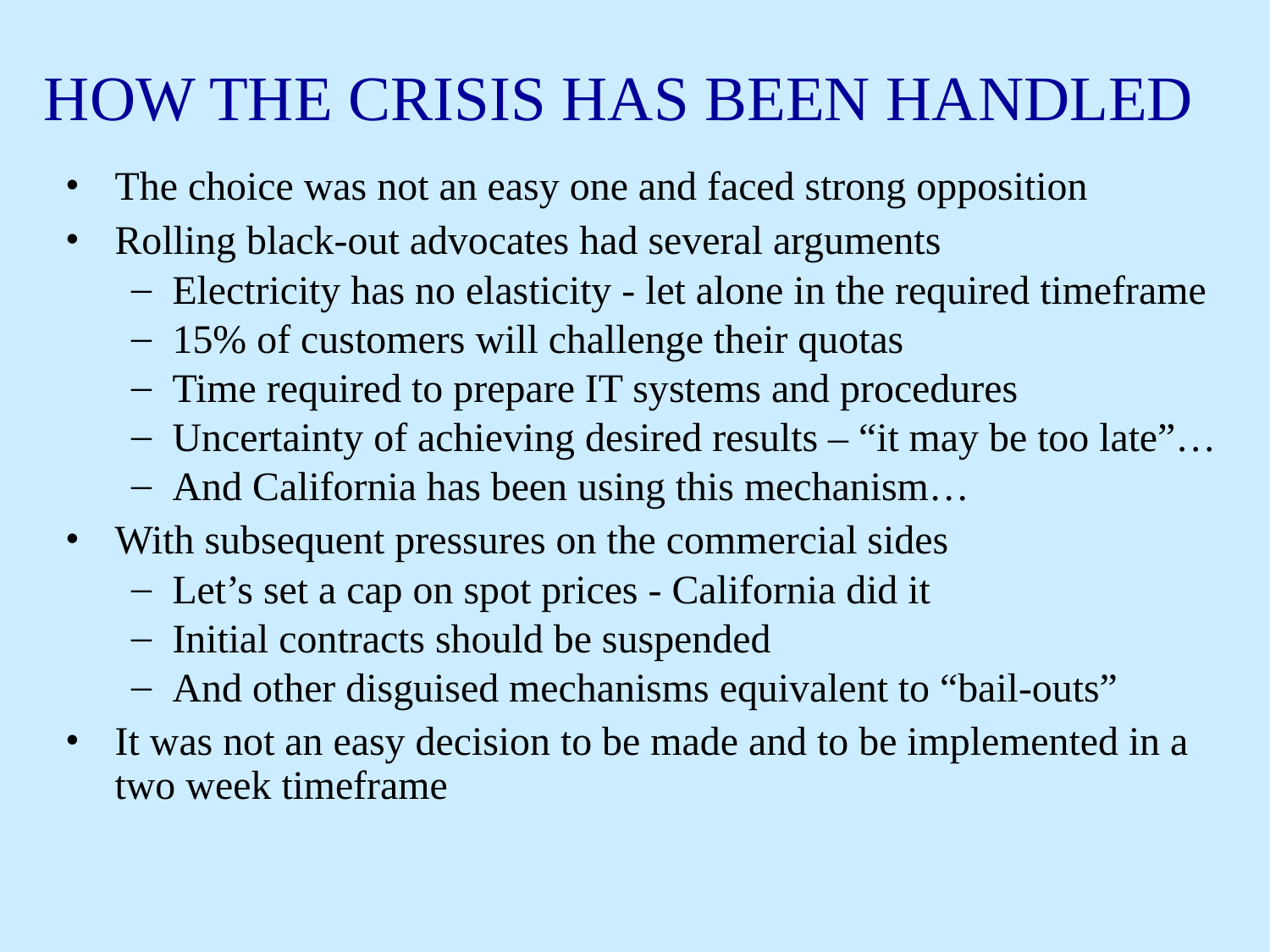

# HOW THE CRISIS HAS BEEN HANDLED
The choice was not an easy one and faced strong opposition
Rolling black-out advocates had several arguments
Electricity has no elasticity - let alone in the required timeframe
15% of customers will challenge their quotas
Time required to prepare IT systems and procedures
Uncertainty of achieving desired results – “it may be too late”…
And California has been using this mechanism…
With subsequent pressures on the commercial sides
Let’s set a cap on spot prices - California did it
Initial contracts should be suspended
And other disguised mechanisms equivalent to “bail-outs”
It was not an easy decision to be made and to be implemented in a two week timeframe